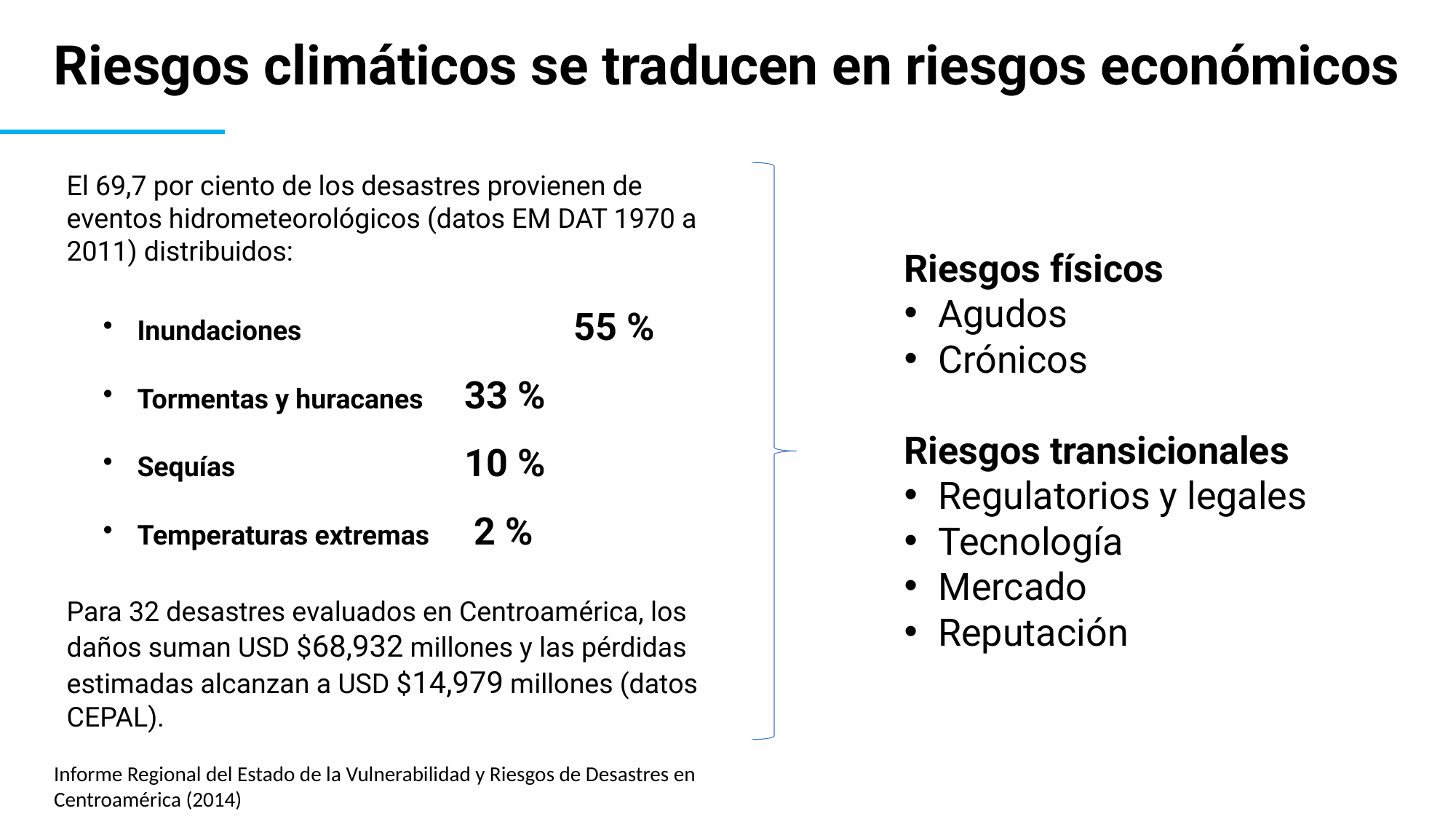

Riesgos climáticos se traducen en riesgos económicos

El 69,7 por ciento de los desastres provienen de eventos hidrometeorológicos (datos EM DAT 1970 a 2011) distribuidos:

Riesgos físicos
Agudos
Crónicos

Riesgos transicionales
Regulatorios y legales
Tecnología
Mercado
Reputación

Inundaciones 			55 %
Tormentas y huracanes 	33 %
Sequías 			10 %
Temperaturas extremas 	 2 %
Para 32 desastres evaluados en Centroamérica, los daños suman USD $68,932 millones y las pérdidas estimadas alcanzan a USD $14,979 millones (datos CEPAL).
Informe Regional del Estado de la Vulnerabilidad y Riesgos de Desastres en Centroamérica (2014)